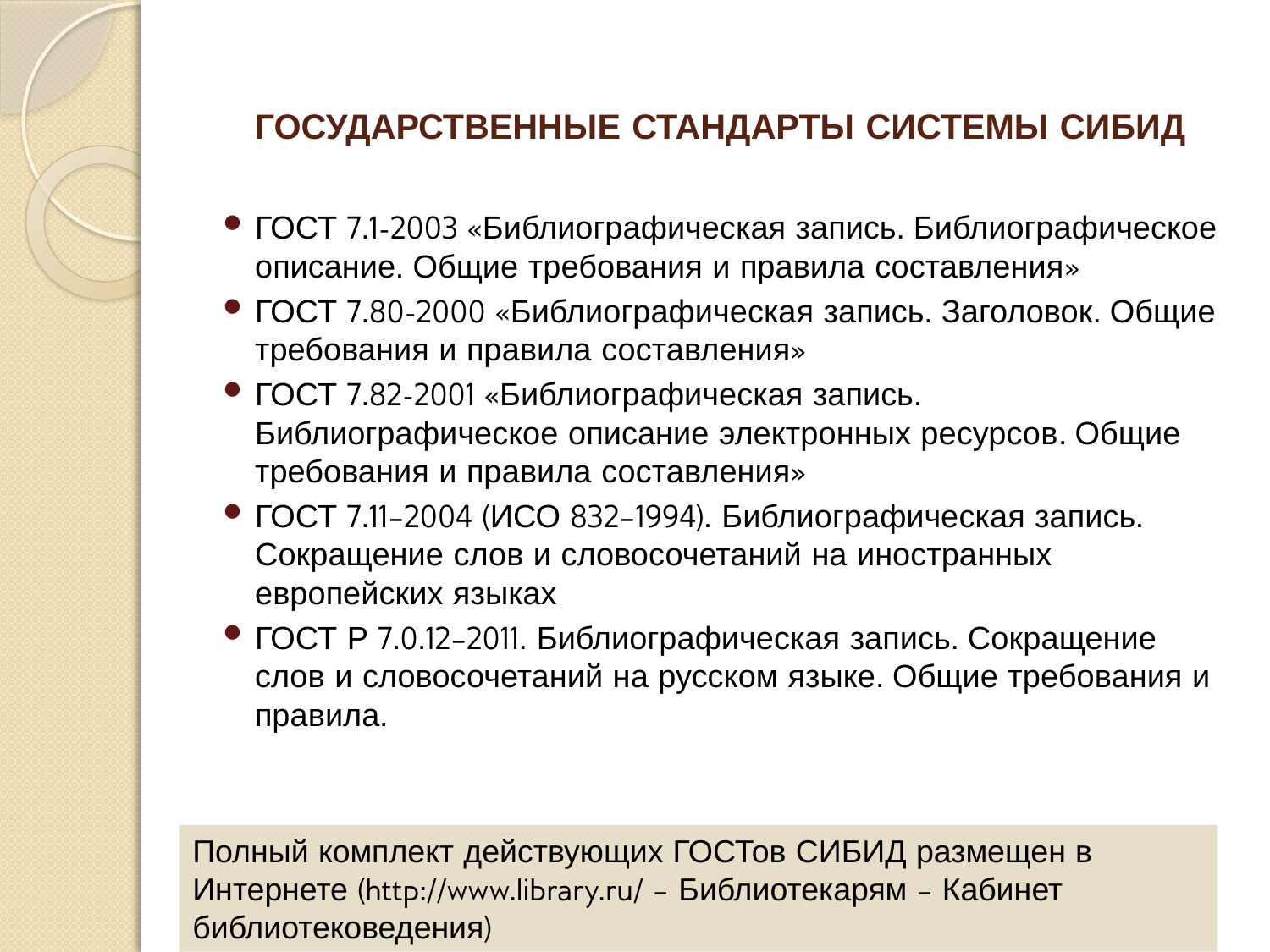

# ГОСУДАРСТВЕННЫЕ СТАНДАРТЫ СИСТЕМЫ СИБИД
ГОСТ 7.1-2003 «Библиографическая запись. Библиографическое описание. Общие требования и правила составления»
ГОСТ 7.80-2000 «Библиографическая запись. Заголовок. Общие требования и правила составления»
ГОСТ 7.82-2001 «Библиографическая запись. Библиографическое описание электронных ресурсов. Общие требования и правила составления»
ГОСТ 7.11–2004 (ИСО 832–1994). Библиографическая запись. Сокращение слов и словосочетаний на иностранных европейских языках
ГОСТ Р 7.0.12–2011. Библиографическая запись. Сокращение слов и словосочетаний на русском языке. Общие требования и правила.
Полный комплект действующих ГОСТов СИБИД размещен в Интернете (http://www.library.ru/ – Библиотекарям – Кабинет библиотековедения)